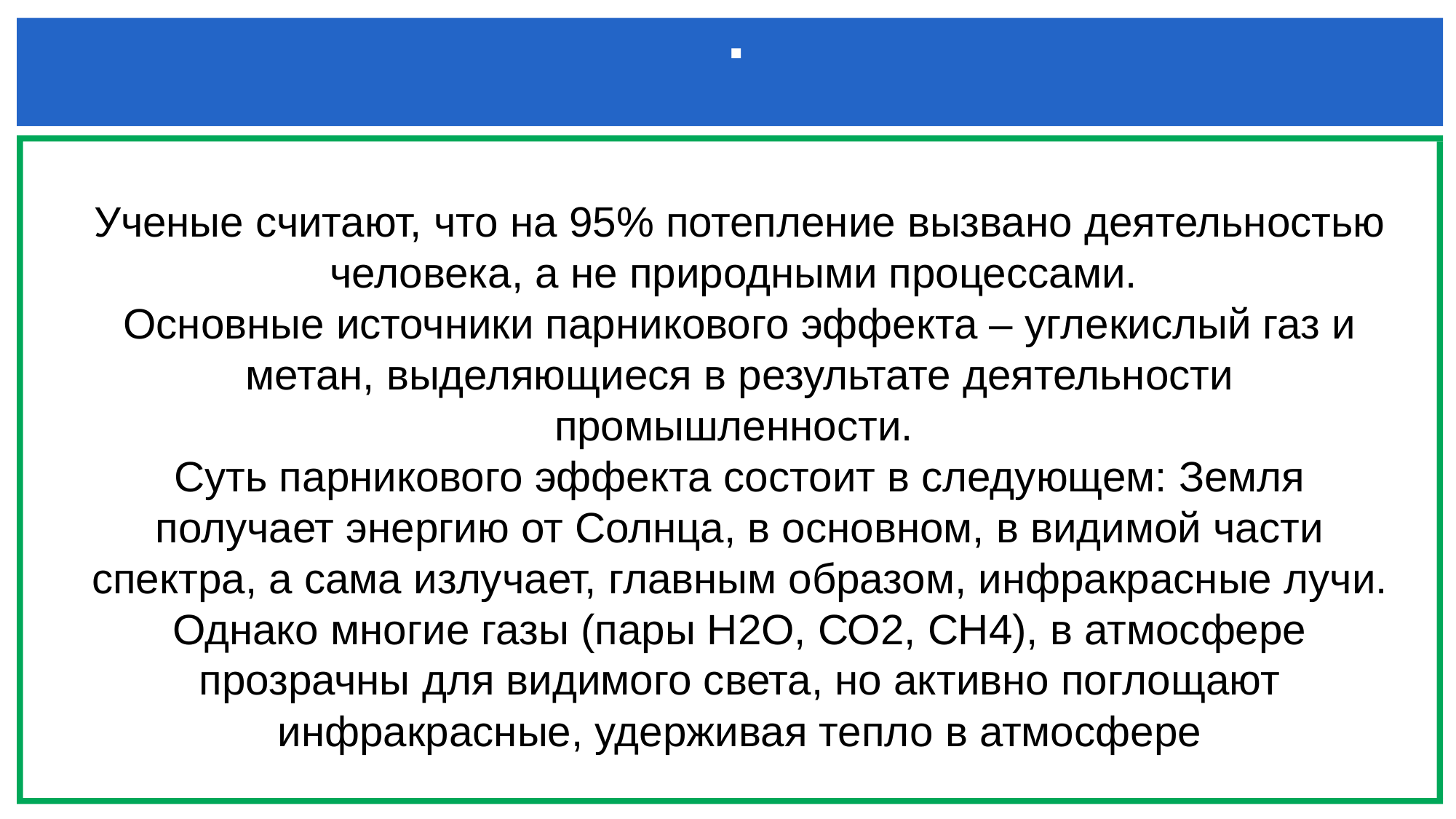

# .

Ученые считают, что на 95% потепление вызвано деятельностью человека, а не природными процессами.
Основные источники парникового эффекта – углекислый газ и метан, выделяющиеся в результате деятельности промышленности.
Суть парникового эффекта состоит в следующем: Земля получает энергию от Солнца, в основном, в видимой части спектра, а сама излучает, главным образом, инфракрасные лучи. Однако многие газы (пары Н2О, СО2, СН4), в атмосфере прозрачны для видимого света, но активно поглощают инфракрасные, удерживая тепло в атмосфере